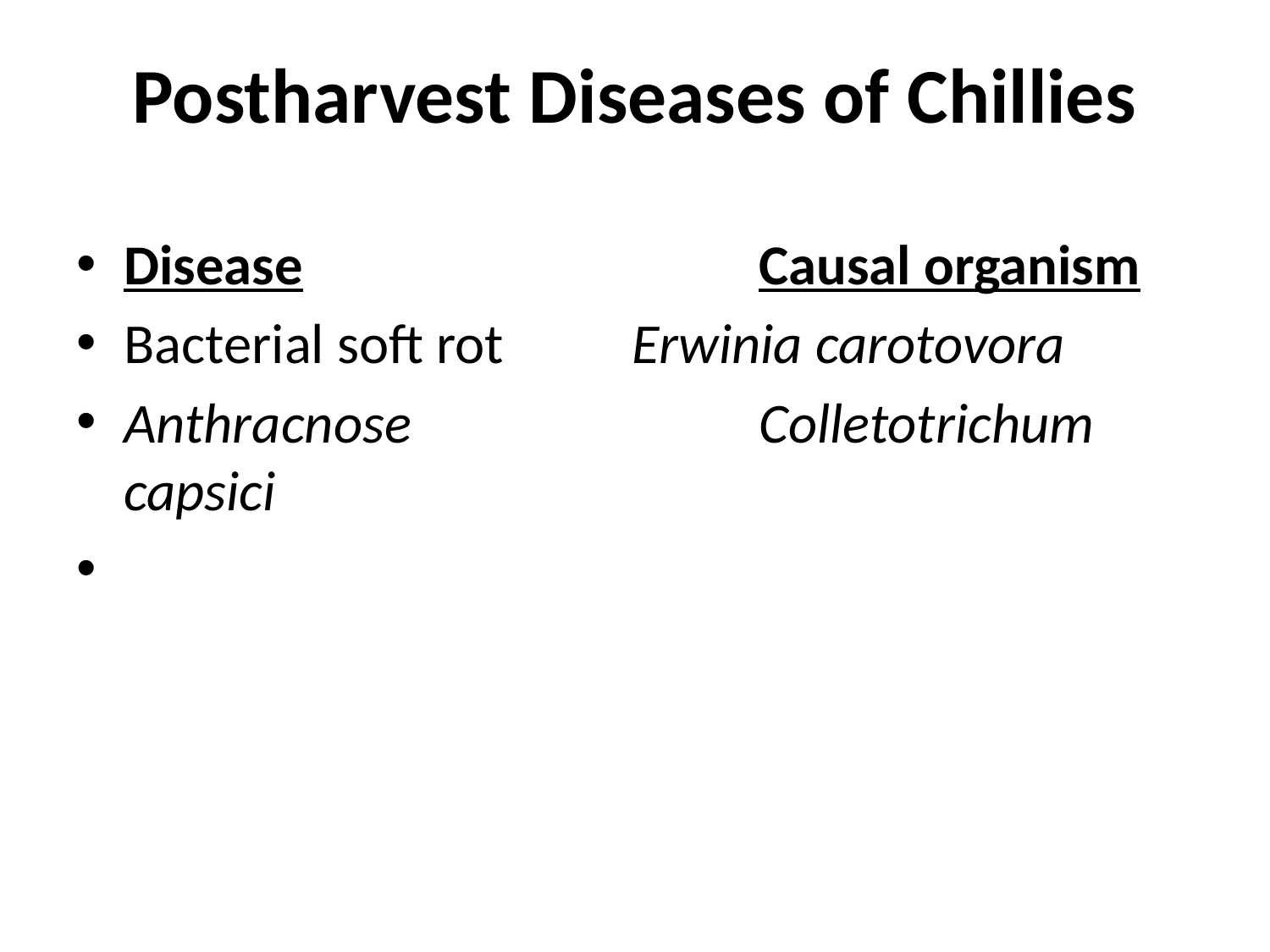

# Postharvest Diseases of Chillies
Disease				Causal organism
Bacterial soft rot		Erwinia carotovora
Anthracnose			Colletotrichum capsici